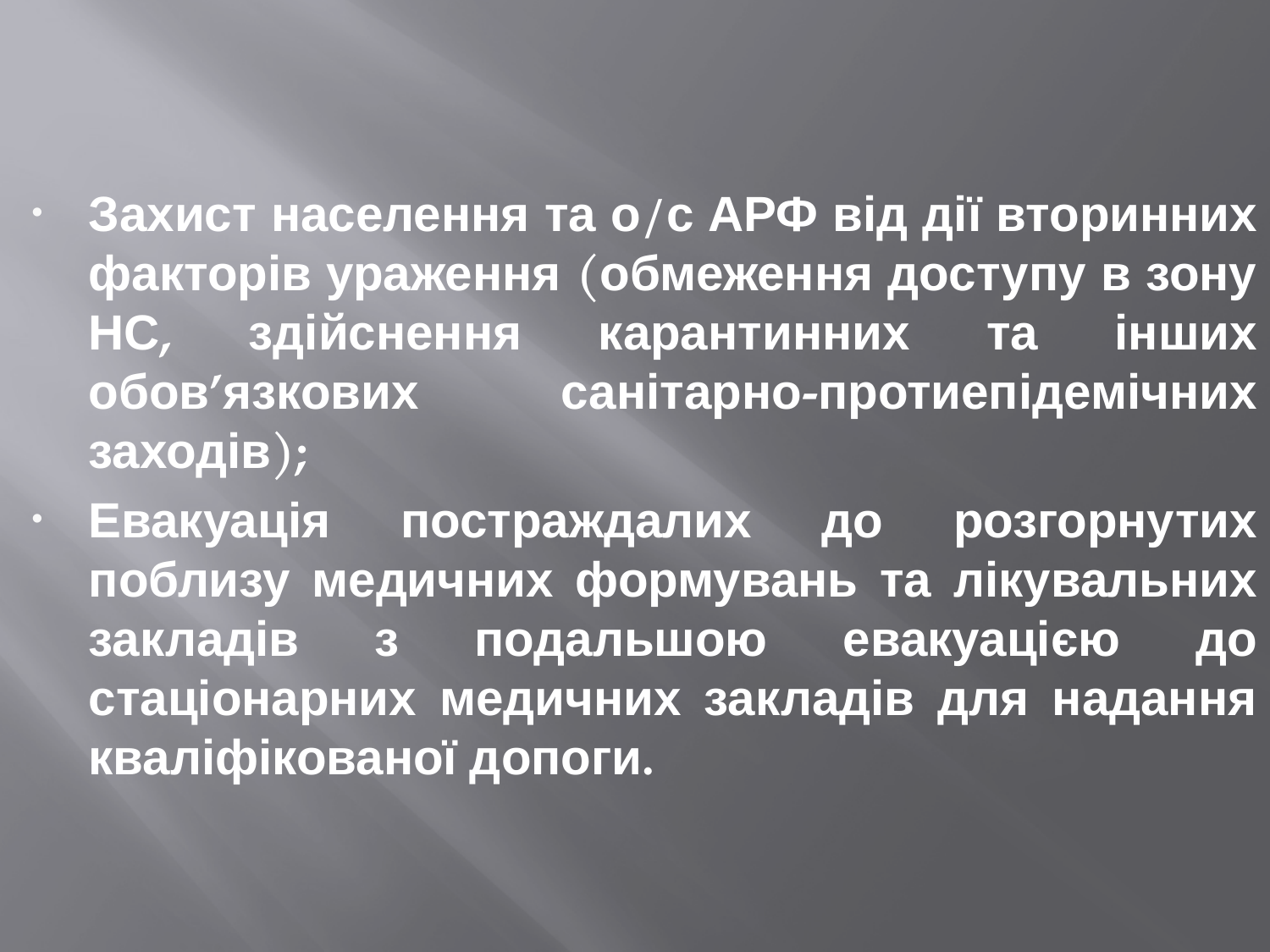

#
Захист населення та о/с АРФ від дії вторинних факторів ураження (обмеження доступу в зону НС, здійснення карантинних та інших обов’язкових санітарно-протиепідемічних заходів);
Евакуація постраждалих до розгорнутих поблизу медичних формувань та лікувальних закладів з подальшою евакуацією до стаціонарних медичних закладів для надання кваліфікованої допоги.